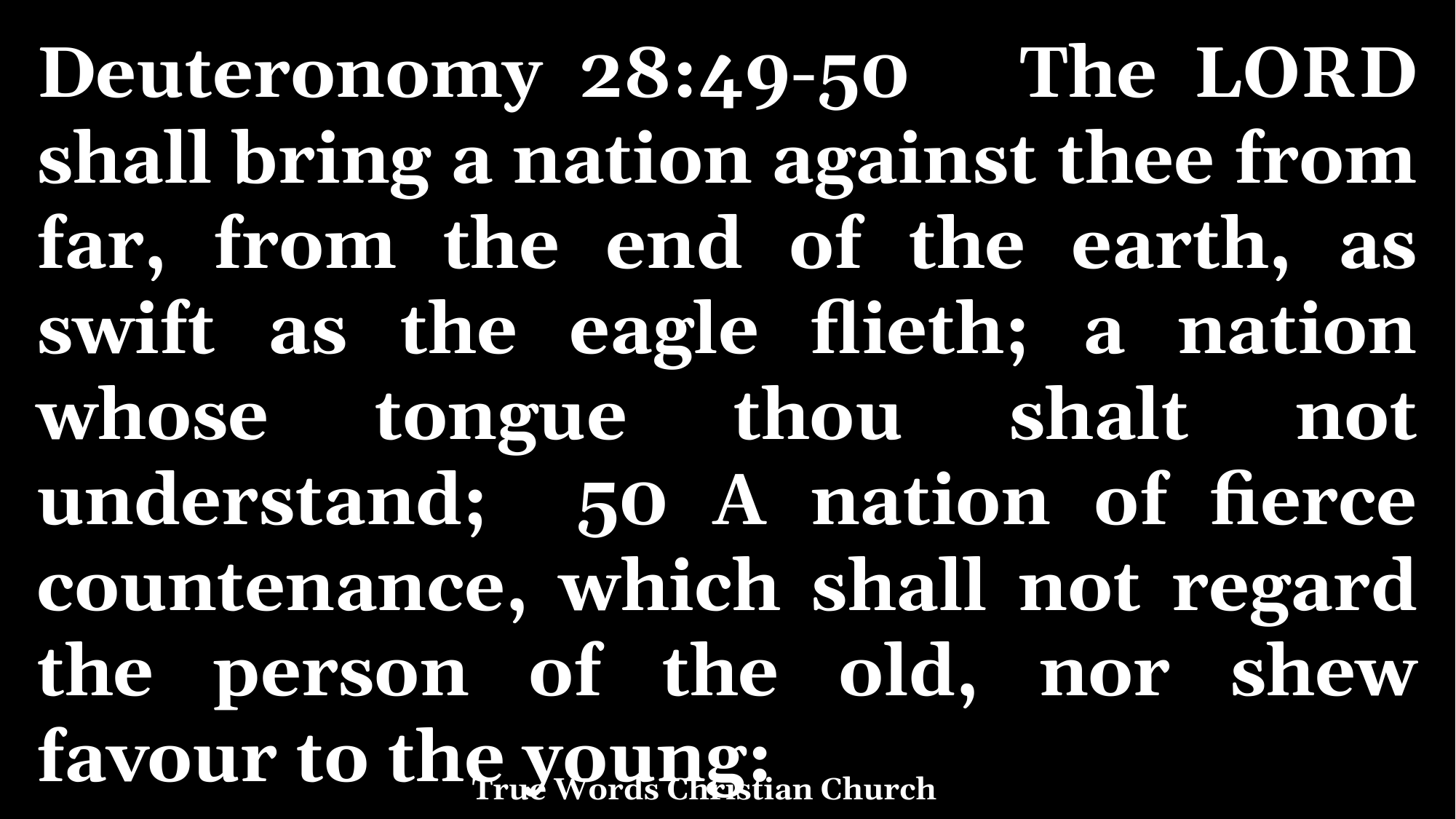

Deuteronomy 28:49-50   The LORD shall bring a nation against thee from far, from the end of the earth, as swift as the eagle flieth; a nation whose tongue thou shalt not understand;  50 A nation of fierce countenance, which shall not regard the person of the old, nor shew favour to the young:
True Words Christian Church